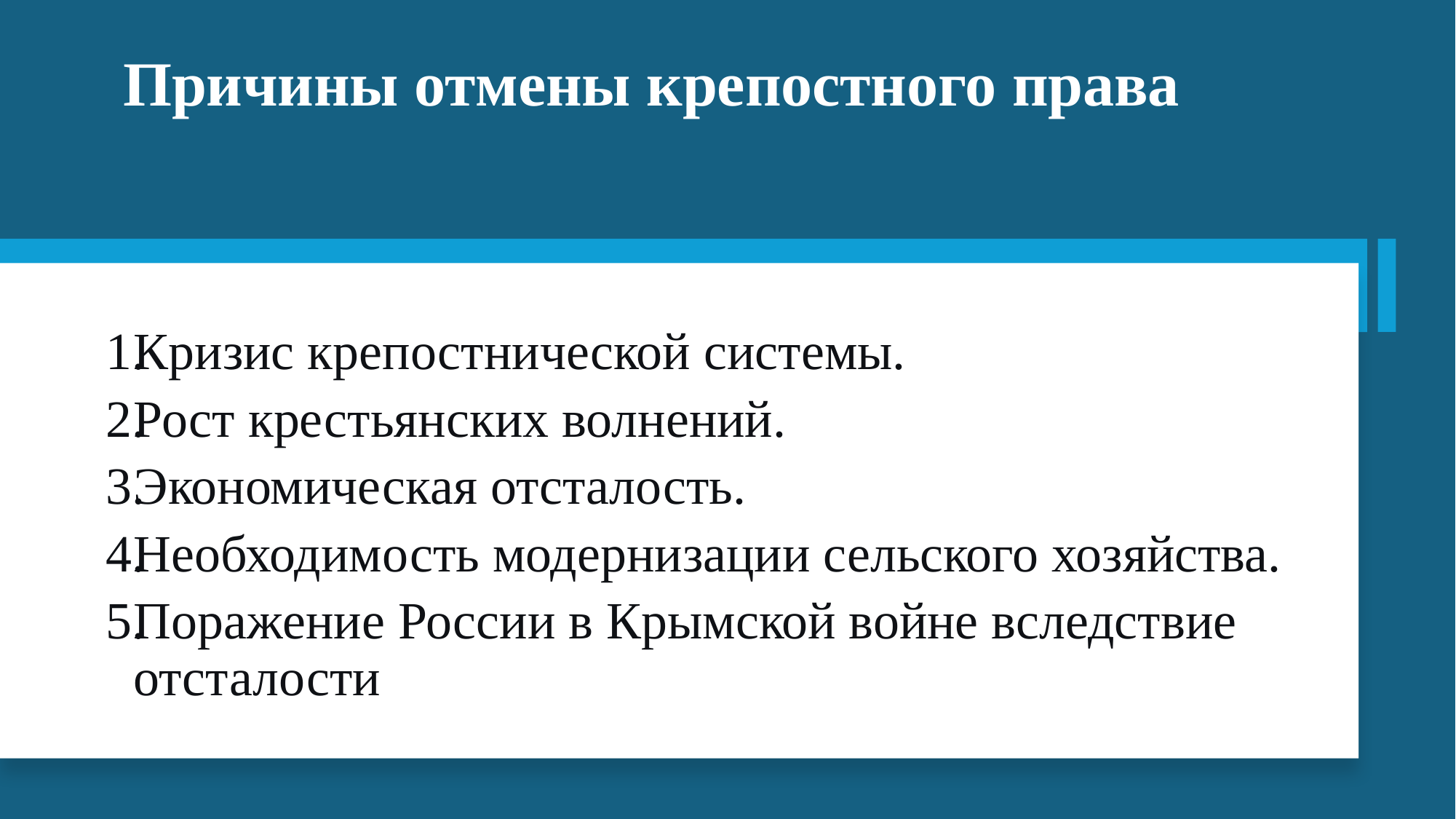

# Причины отмены крепостного права

Кризис крепостнической системы.
Рост крестьянских волнений.
Экономическая отсталость.
Необходимость модернизации сельского хозяйства.
Поражение России в Крымской войне вследствие отсталости